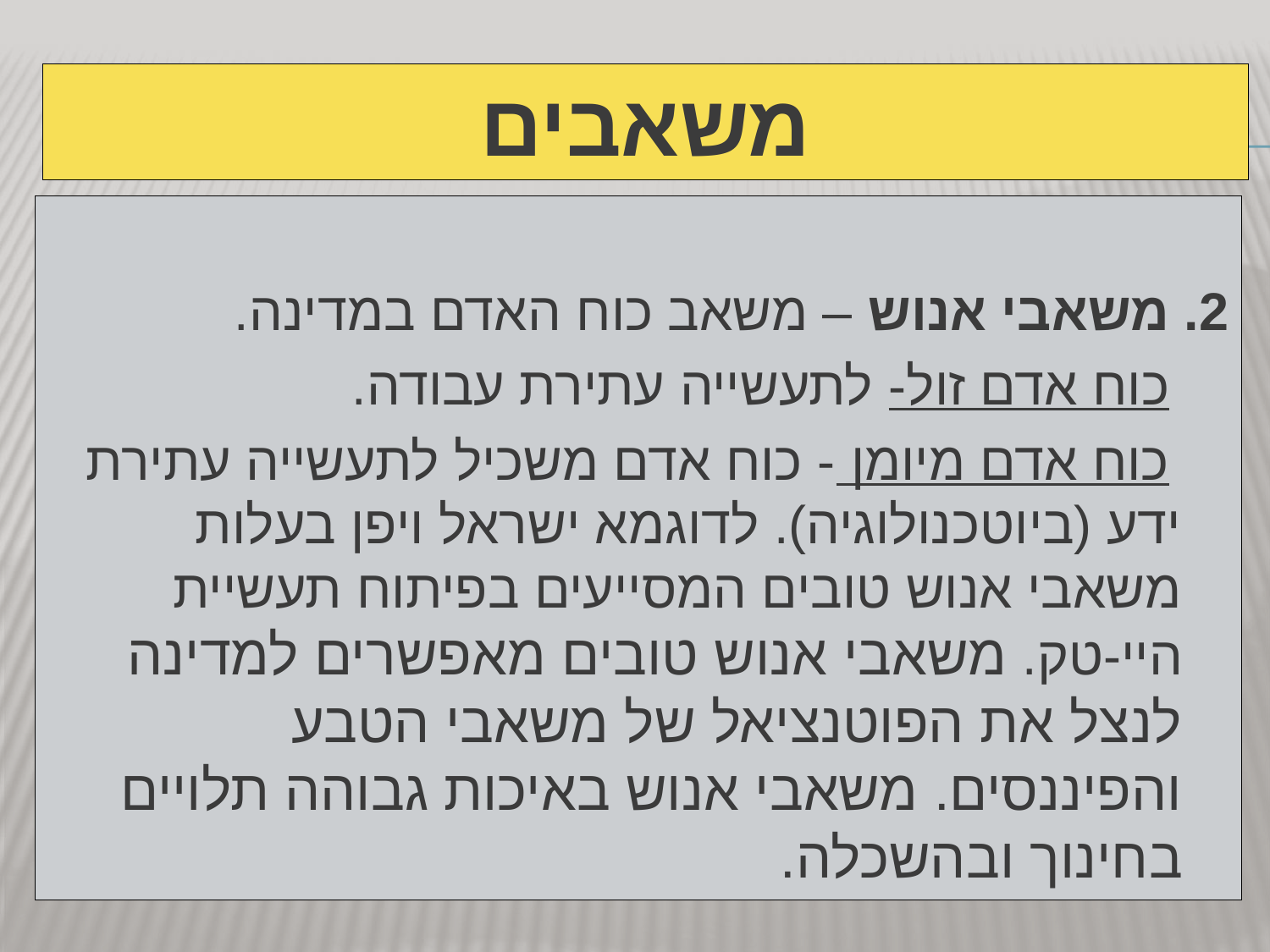

# משאבים

2. משאבי אנוש – משאב כוח האדם במדינה.
    כוח אדם זול- לתעשייה עתירת עבודה.
    כוח אדם מיומן - כוח אדם משכיל לתעשייה עתירת ידע (ביוטכנולוגיה). לדוגמא ישראל ויפן בעלות משאבי אנוש טובים המסייעים בפיתוח תעשיית היי-טק. משאבי אנוש טובים מאפשרים למדינה לנצל את הפוטנציאל של משאבי הטבע והפיננסים. משאבי אנוש באיכות גבוהה תלויים בחינוך ובהשכלה.